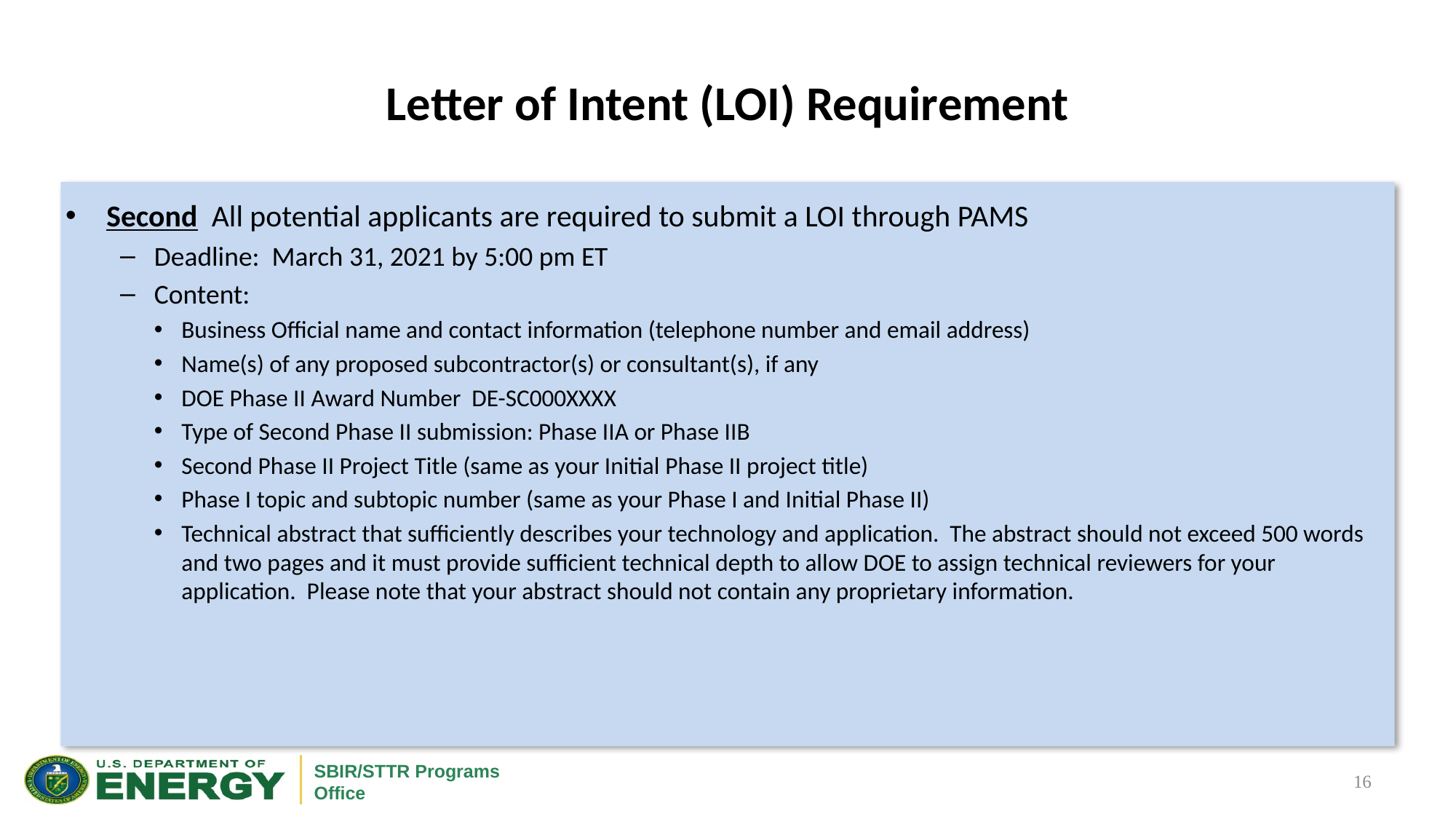

# Letter of Intent (LOI) Requirement
Second  All potential applicants are required to submit a LOI through PAMS
Deadline:  March 31, 2021 by 5:00 pm ET
Content:
Business Official name and contact information (telephone number and email address)
Name(s) of any proposed subcontractor(s) or consultant(s), if any
DOE Phase II Award Number  DE-SC000XXXX
Type of Second Phase II submission: Phase IIA or Phase IIB
Second Phase II Project Title (same as your Initial Phase II project title)
Phase I topic and subtopic number (same as your Phase I and Initial Phase II)
Technical abstract that sufficiently describes your technology and application.  The abstract should not exceed 500 words and two pages and it must provide sufficient technical depth to allow DOE to assign technical reviewers for your application.  Please note that your abstract should not contain any proprietary information.
16